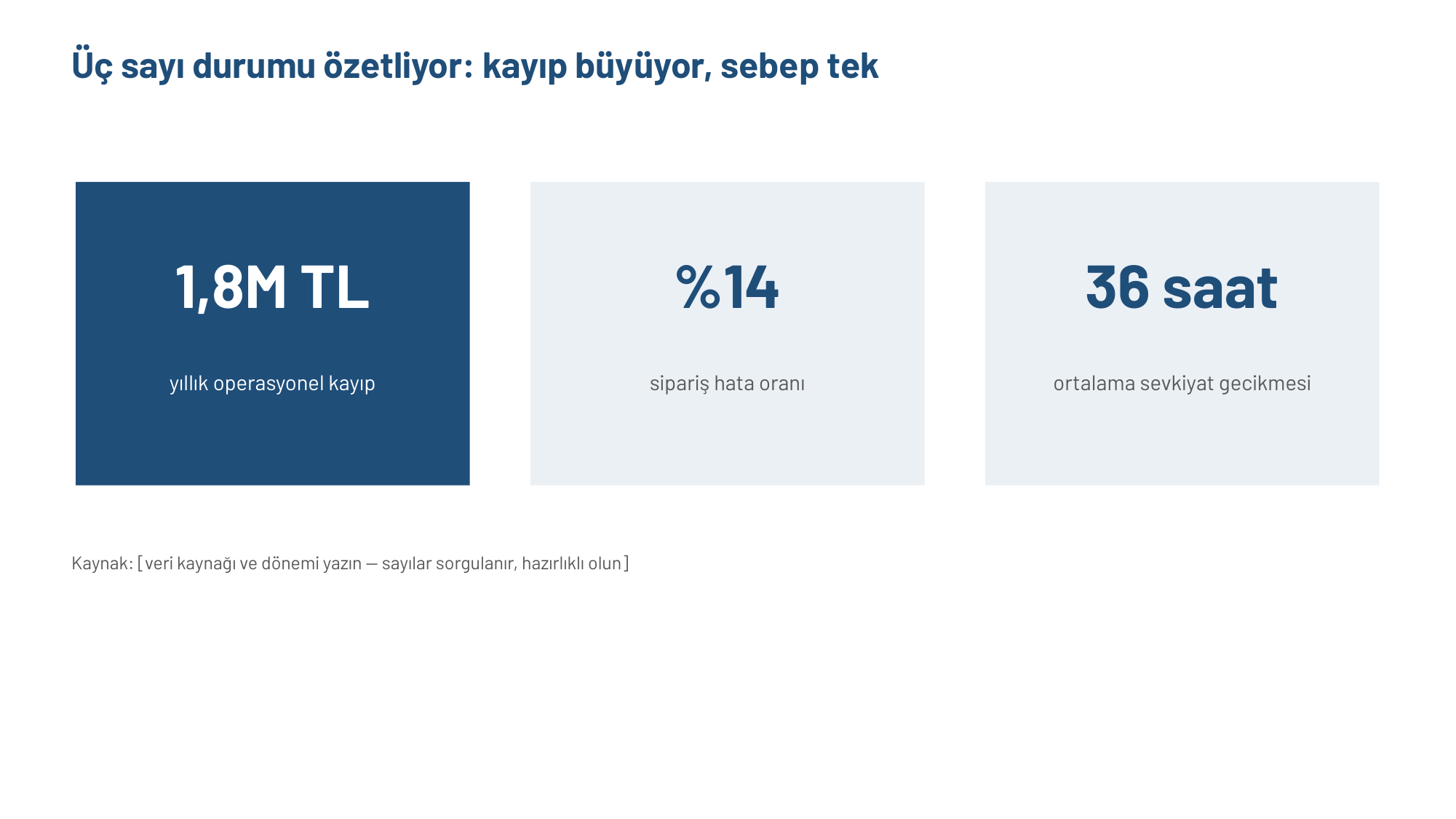

Üç sayı durumu özetliyor: kayıp büyüyor, sebep tek

1,8M TL
%14
36 saat
yıllık operasyonel kayıp
sipariş hata oranı
ortalama sevkiyat gecikmesi
Kaynak: [veri kaynağı ve dönemi yazın — sayılar sorgulanır, hazırlıklı olun]